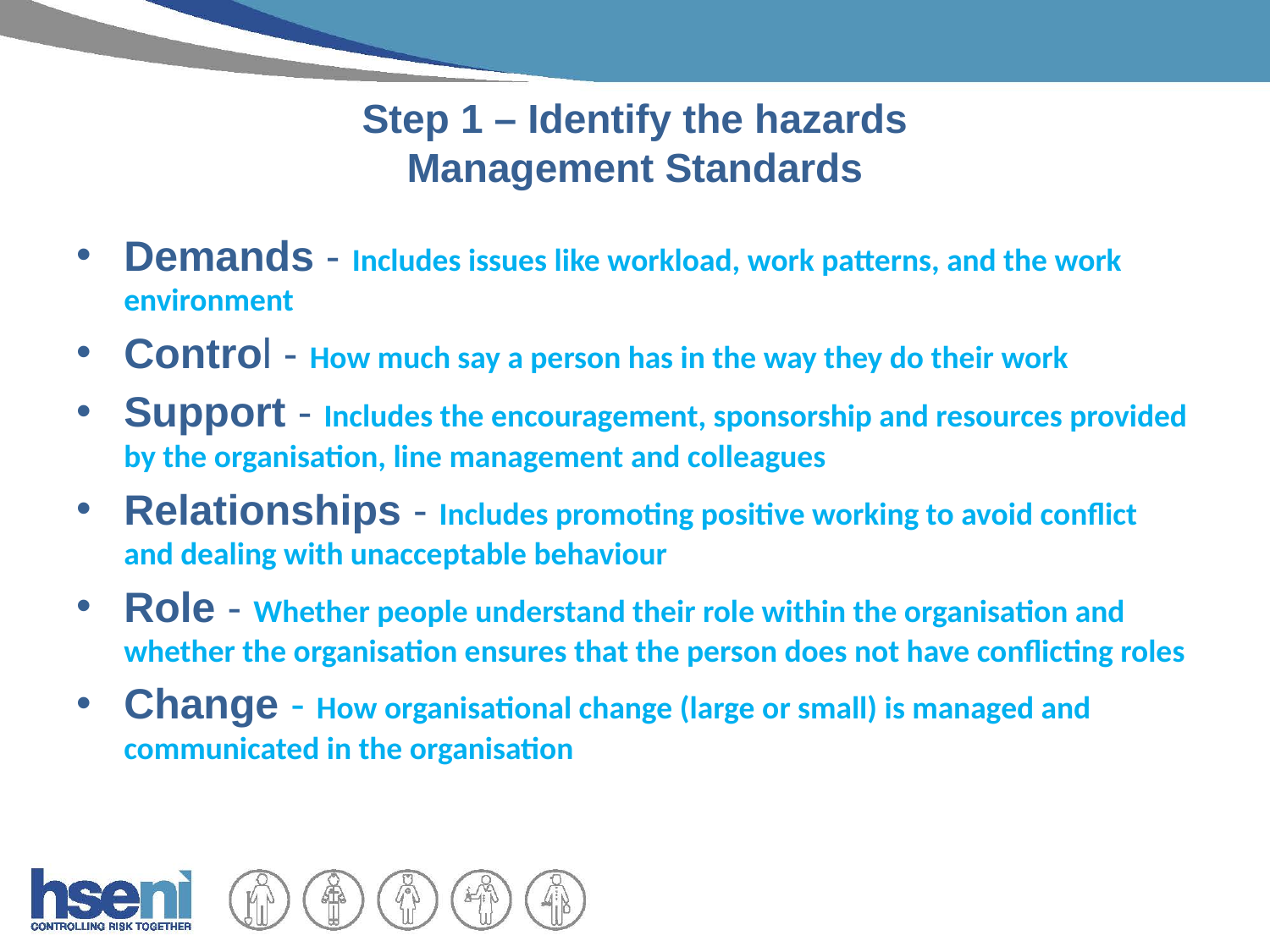

# Step 1 – Identify the hazards Management Standards
Demands - Includes issues like workload, work patterns, and the work environment
Control - How much say a person has in the way they do their work
Support - Includes the encouragement, sponsorship and resources provided by the organisation, line management and colleagues
Relationships - Includes promoting positive working to avoid conflict and dealing with unacceptable behaviour
Role - Whether people understand their role within the organisation and whether the organisation ensures that the person does not have conflicting roles
Change - How organisational change (large or small) is managed and communicated in the organisation